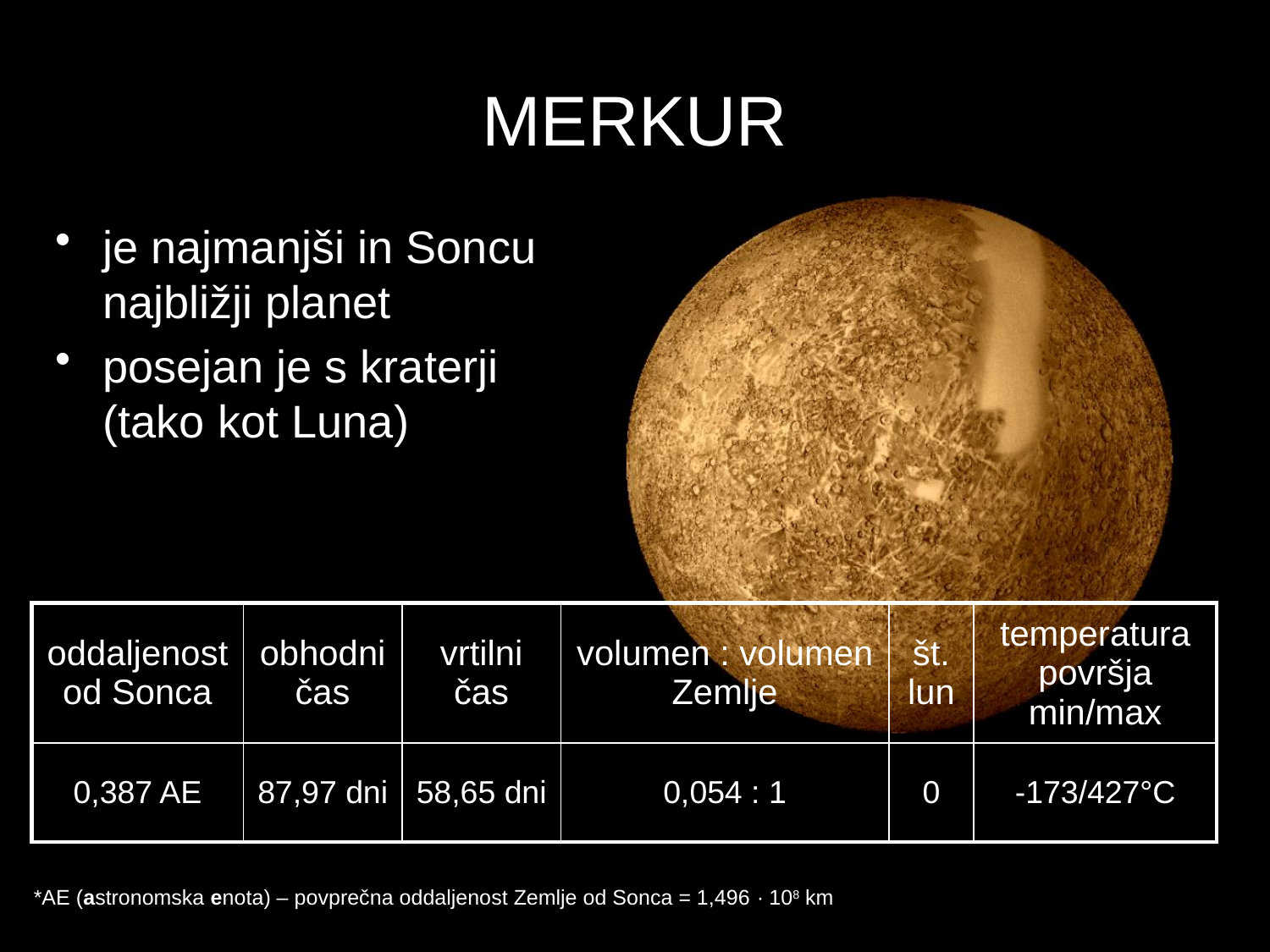

# MERKUR

je najmanjši in Soncu najbližji planet
posejan je s kraterji (tako kot Luna)
| oddaljenost od Sonca | obhodni čas | vrtilni čas | volumen : volumen Zemlje | št. lun | temperatura površja min/max |
| --- | --- | --- | --- | --- | --- |
| 0,387 AE | 87,97 dni | 58,65 dni | 0,054 : 1 | 0 | -173/427°C |
*AE (astronomska enota) – povprečna oddaljenost Zemlje od Sonca = 1,496 ∙ 108 km